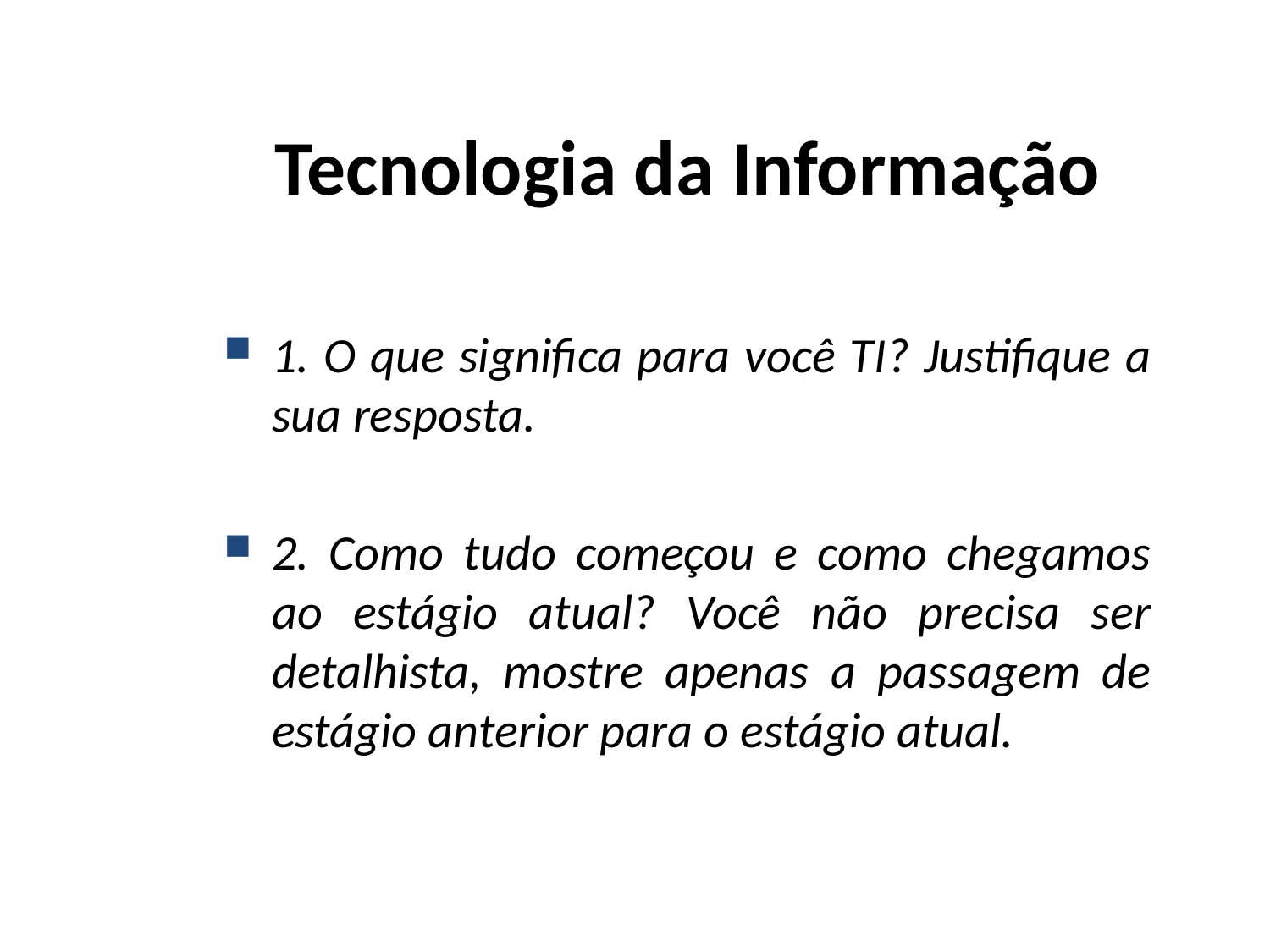

# Tecnologia da Informação
1. O que significa para você TI? Justifique a sua resposta.

2. Como tudo começou e como chegamos ao estágio atual? Você não precisa ser detalhista, mostre apenas a passagem de estágio anterior para o estágio atual.